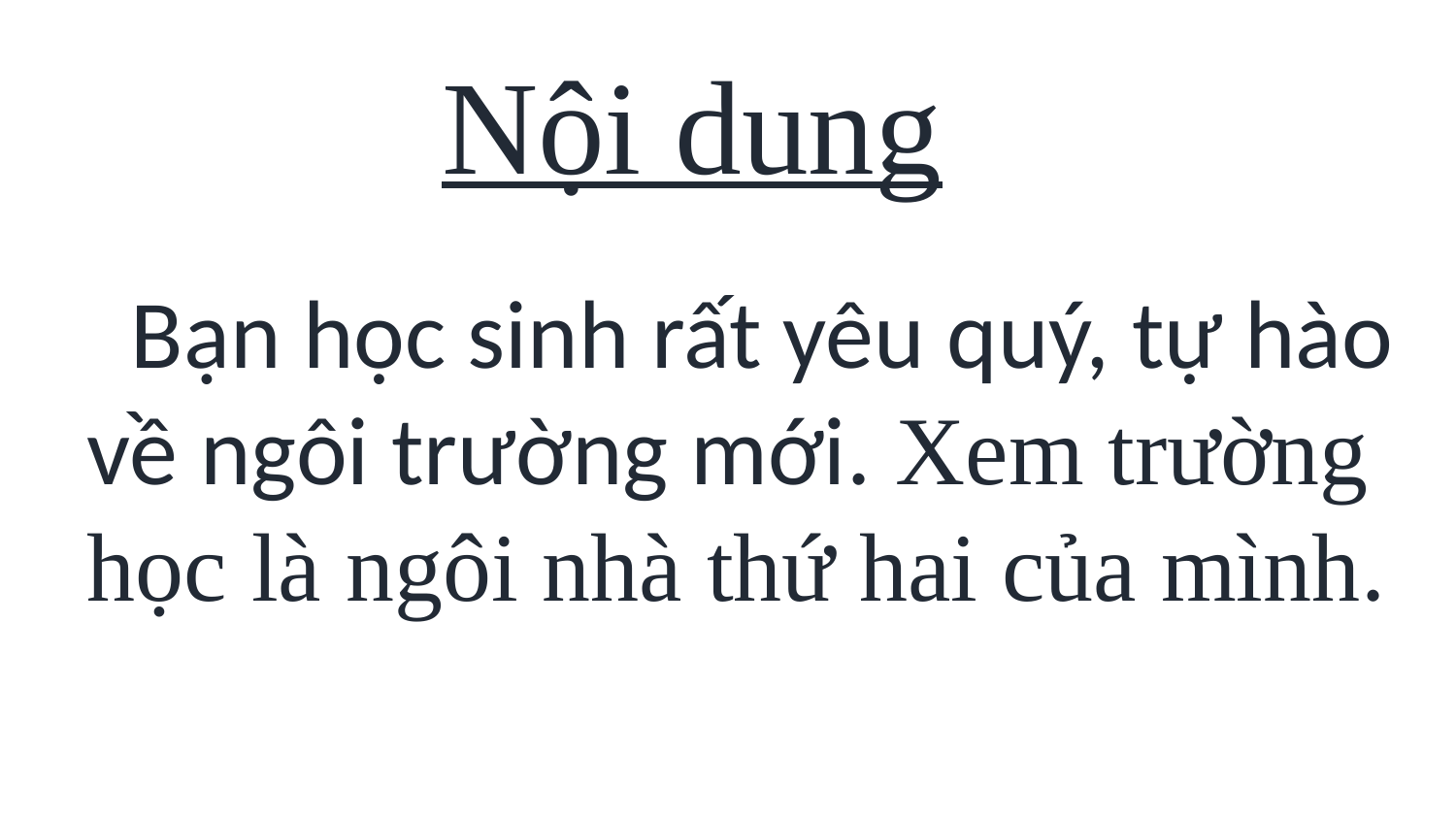

Nội dung
  Bạn học sinh rất yêu quý, tự hào về ngôi trường mới. Xem trường học là ngôi nhà thứ hai của mình.